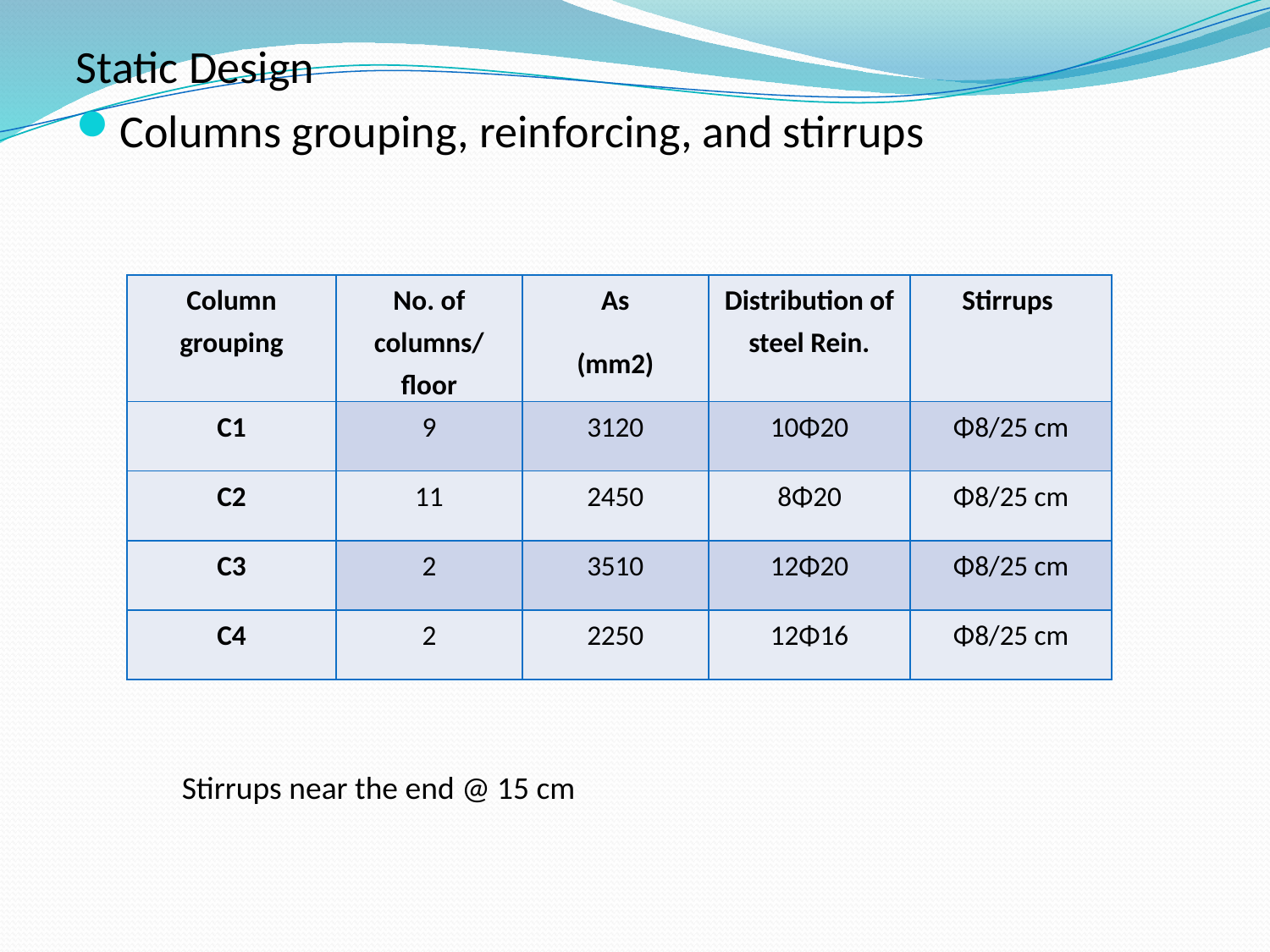

Static Design
Columns grouping, reinforcing, and stirrups
| Column grouping | No. of columns/ floor | As (mm2) | Distribution of steel Rein. | Stirrups |
| --- | --- | --- | --- | --- |
| C1 | 9 | 3120 | 10Φ20 | Φ8/25 cm |
| C2 | 11 | 2450 | 8Φ20 | Φ8/25 cm |
| C3 | 2 | 3510 | 12Φ20 | Φ8/25 cm |
| C4 | 2 | 2250 | 12Φ16 | Φ8/25 cm |
Stirrups near the end @ 15 cm